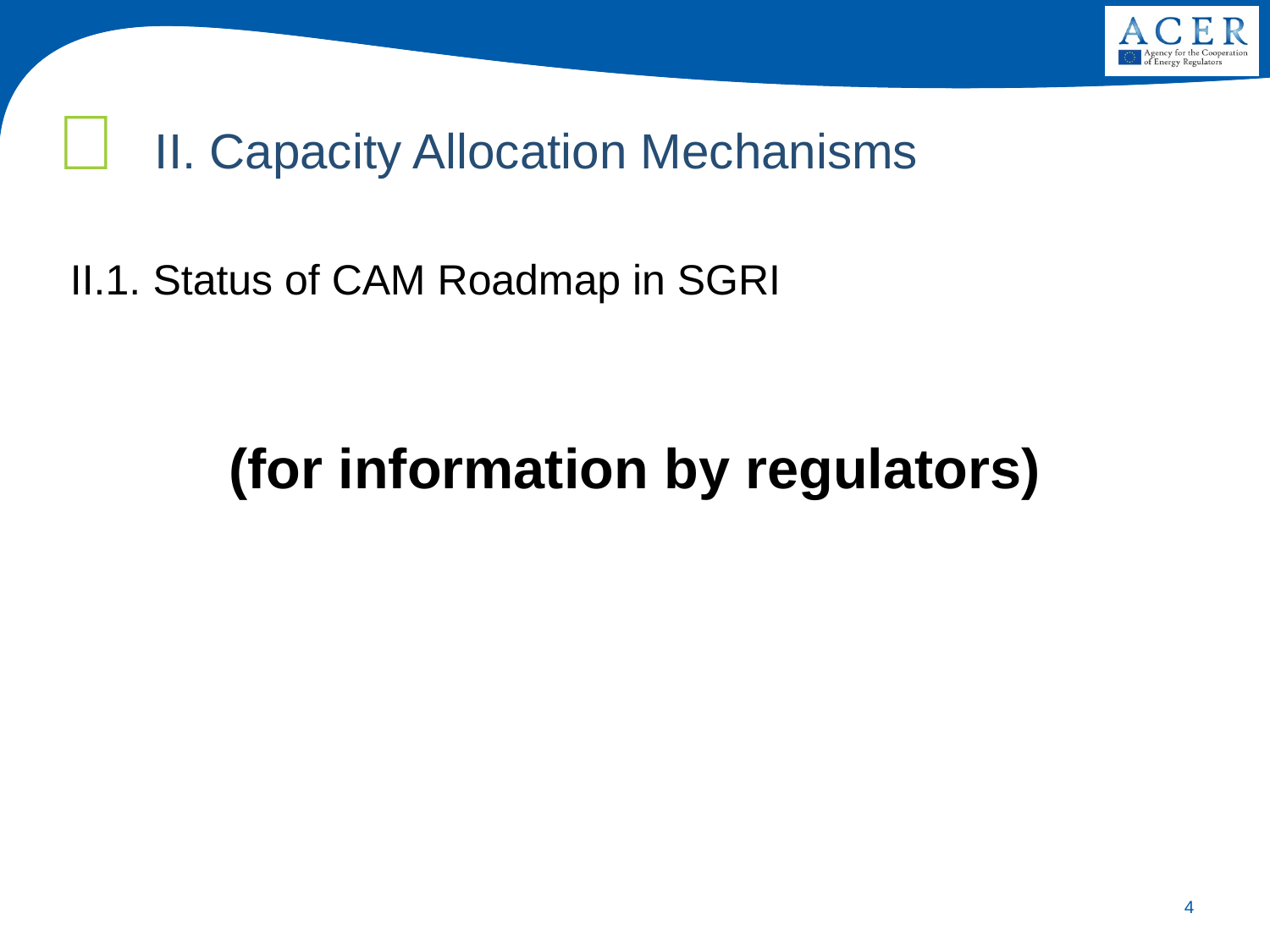

II. Capacity Allocation Mechanisms
II.1. Status of CAM Roadmap in SGRI
(for information by regulators)